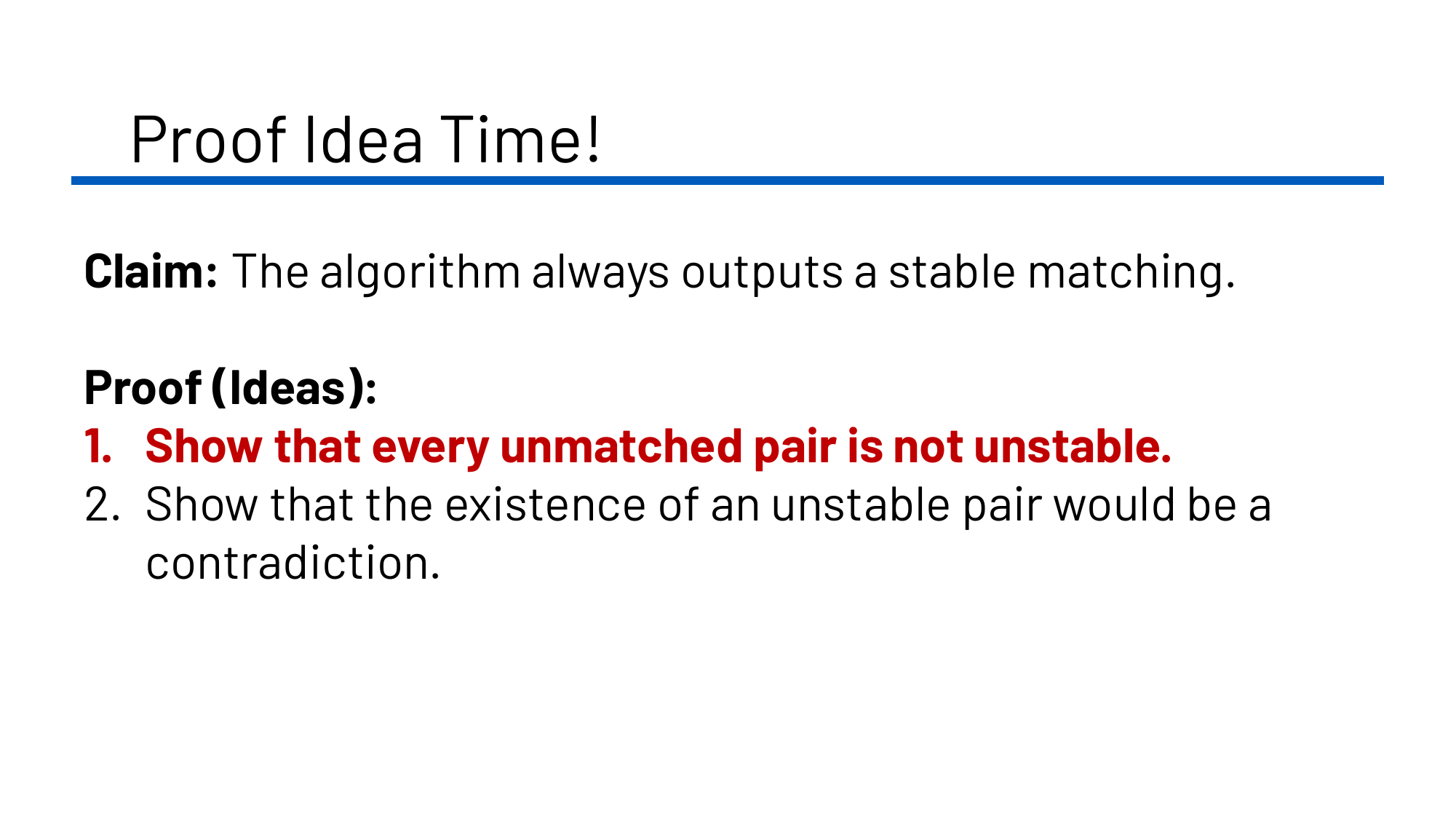

Proof Idea Time!
Claim: The algorithm always outputs a stable matching.

Proof (Ideas):
Show that every unmatched pair is not unstable.
Show that the existence of an unstable pair would be a contradiction.